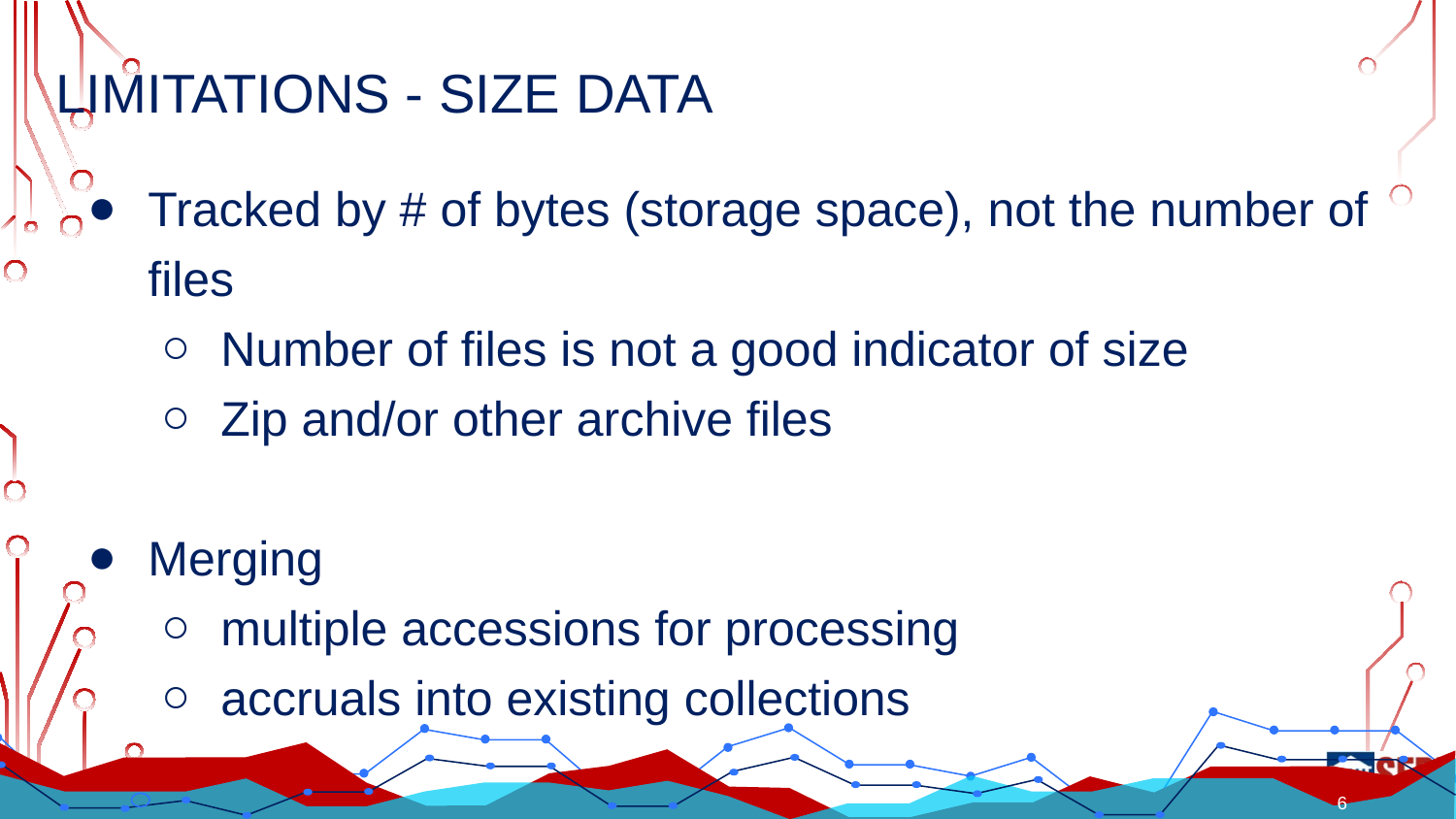

# LIMITATIONS - SIZE DATA
Tracked by # of bytes (storage space), not the number of files
Number of files is not a good indicator of size
Zip and/or other archive files
Merging
multiple accessions for processing
accruals into existing collections

6
6
6
6